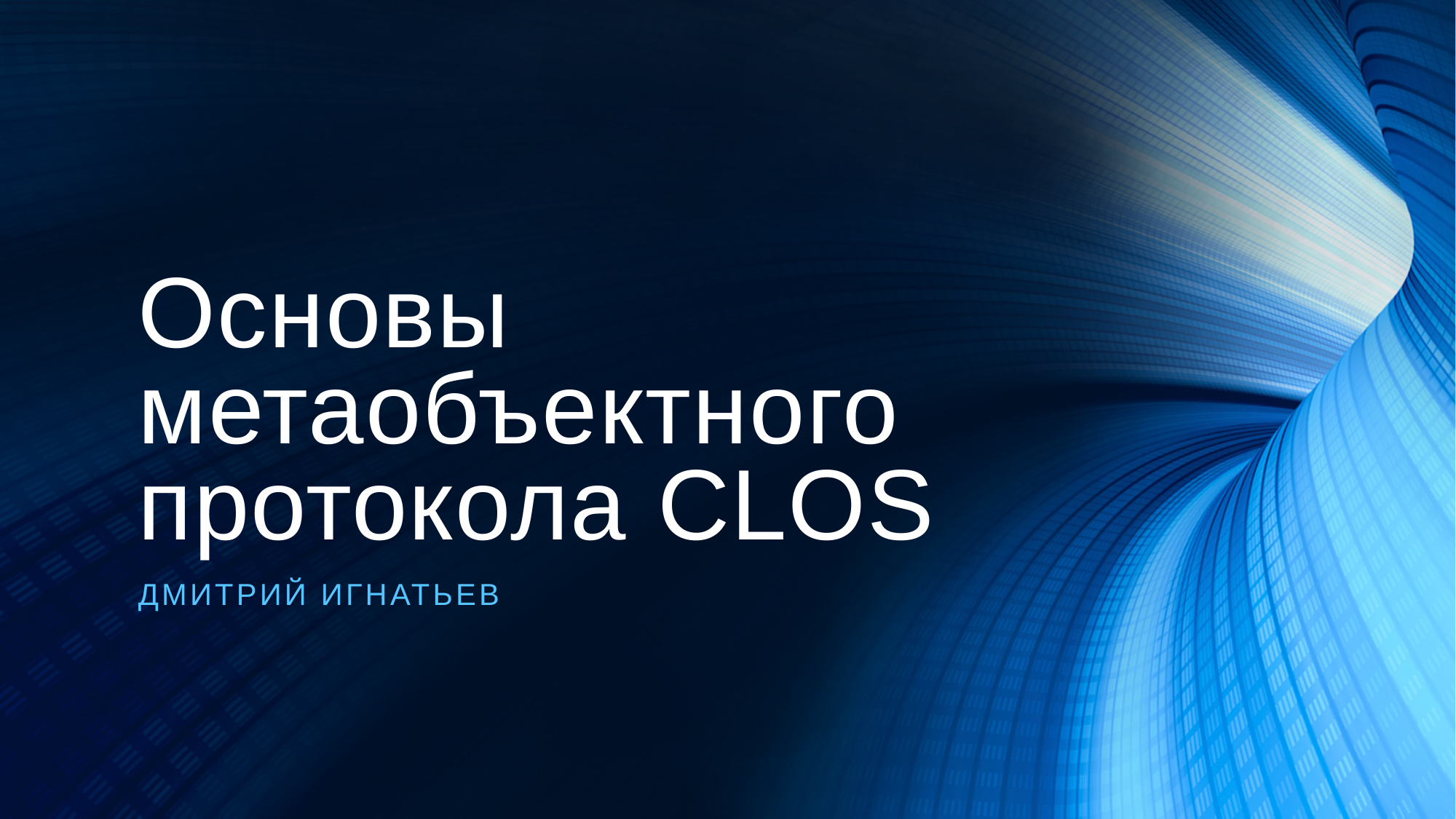

# Основы метаобъектного протокола CLOS
Дмитрий игнатьев